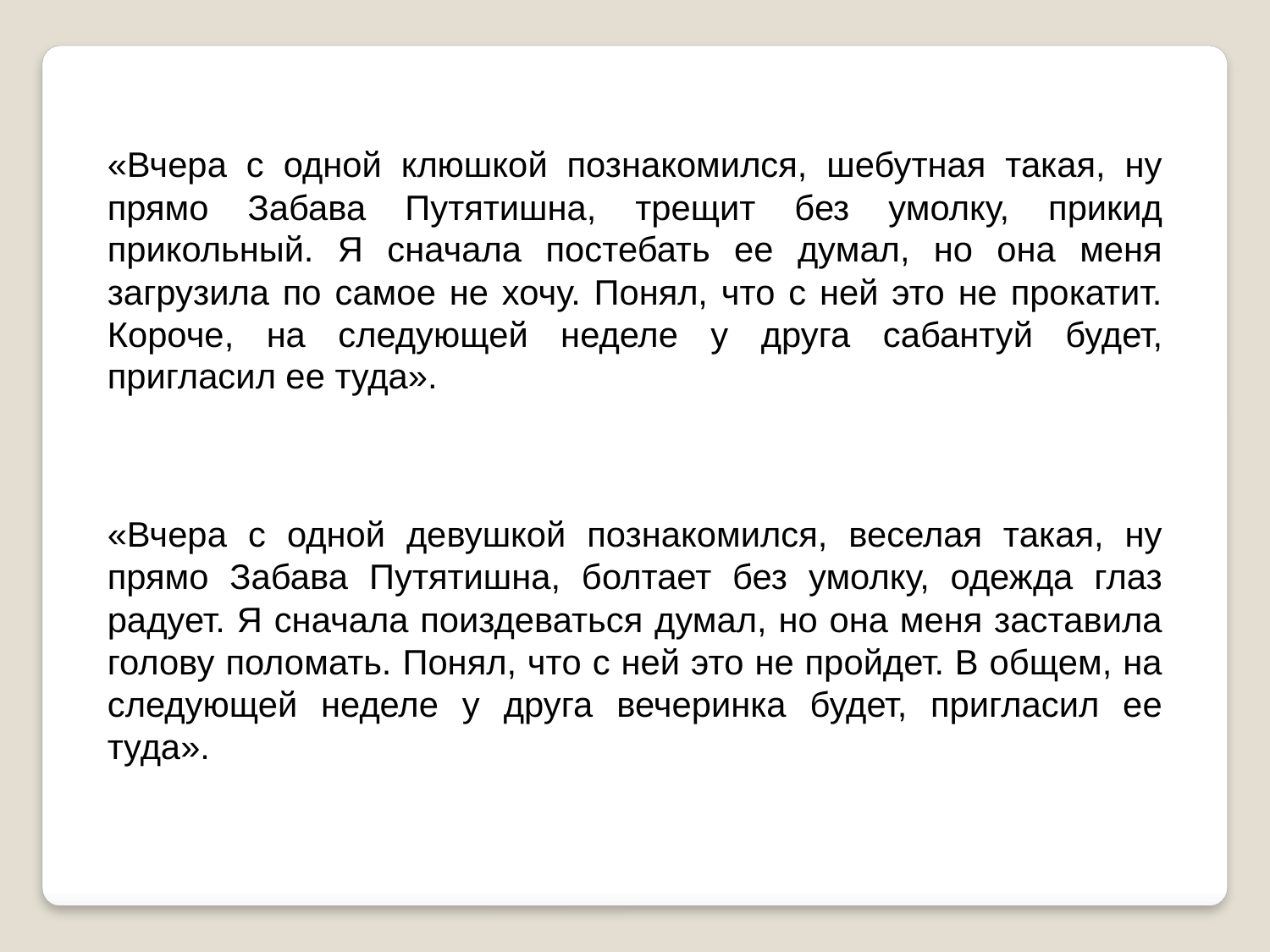

«Вчера с одной клюшкой познакомился, шебутная такая, ну прямо Забава Путятишна, трещит без умолку, прикид прикольный. Я сначала постебать ее думал, но она меня загрузила по самое не хочу. Понял, что с ней это не прокатит. Короче, на следующей неделе у друга сабантуй будет, пригласил ее туда».
«Вчера с одной девушкой познакомился, веселая такая, ну прямо Забава Путятишна, болтает без умолку, одежда глаз радует. Я сначала поиздеваться думал, но она меня заставила голову поломать. Понял, что с ней это не пройдет. В общем, на следующей неделе у друга вечеринка будет, пригласил ее туда».